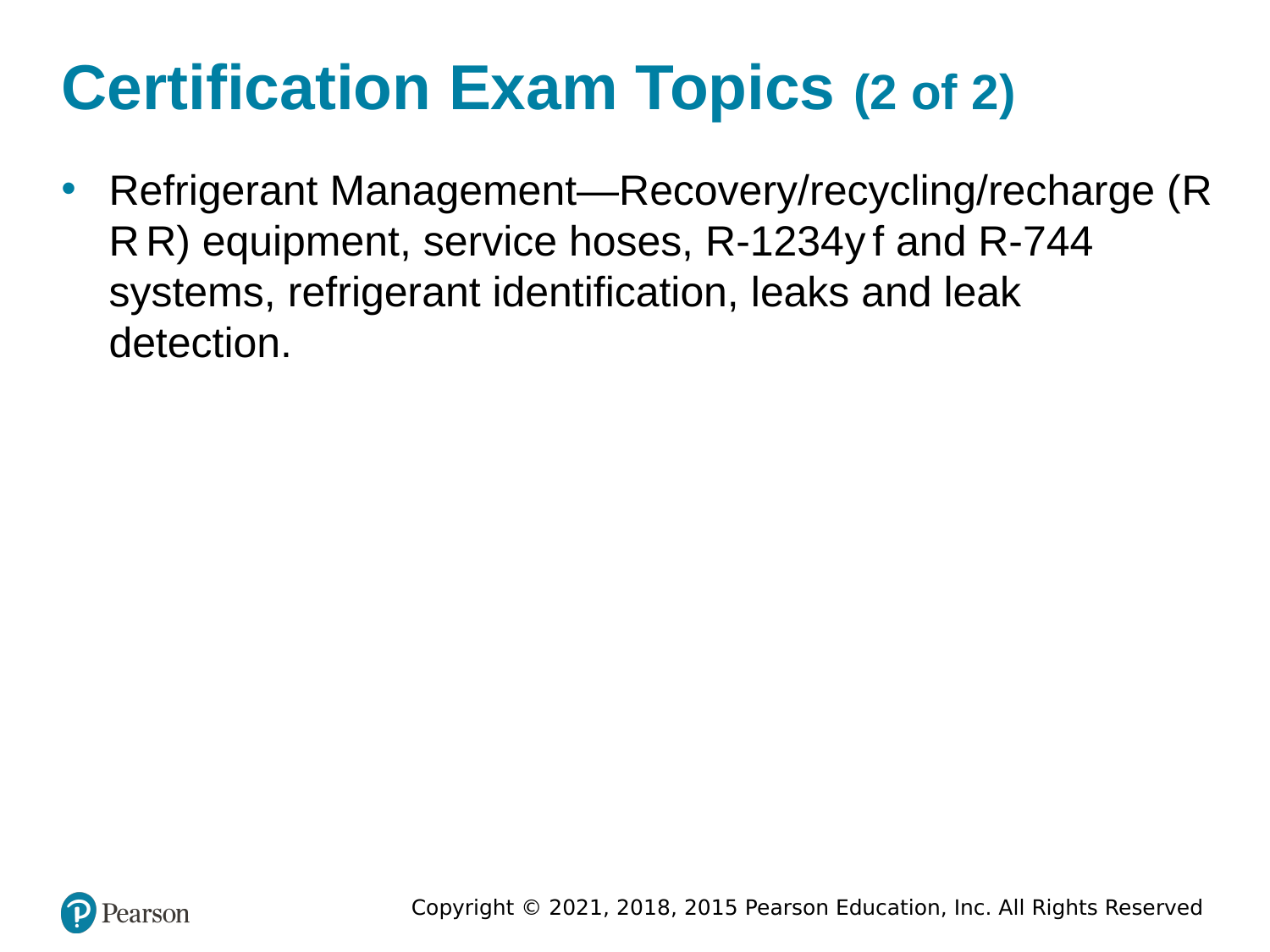

# Certification Exam Topics (2 of 2)
Refrigerant Management—Recovery/recycling/recharge (R R R) equipment, service hoses, R-1234y f and R-744 systems, refrigerant identification, leaks and leak detection.